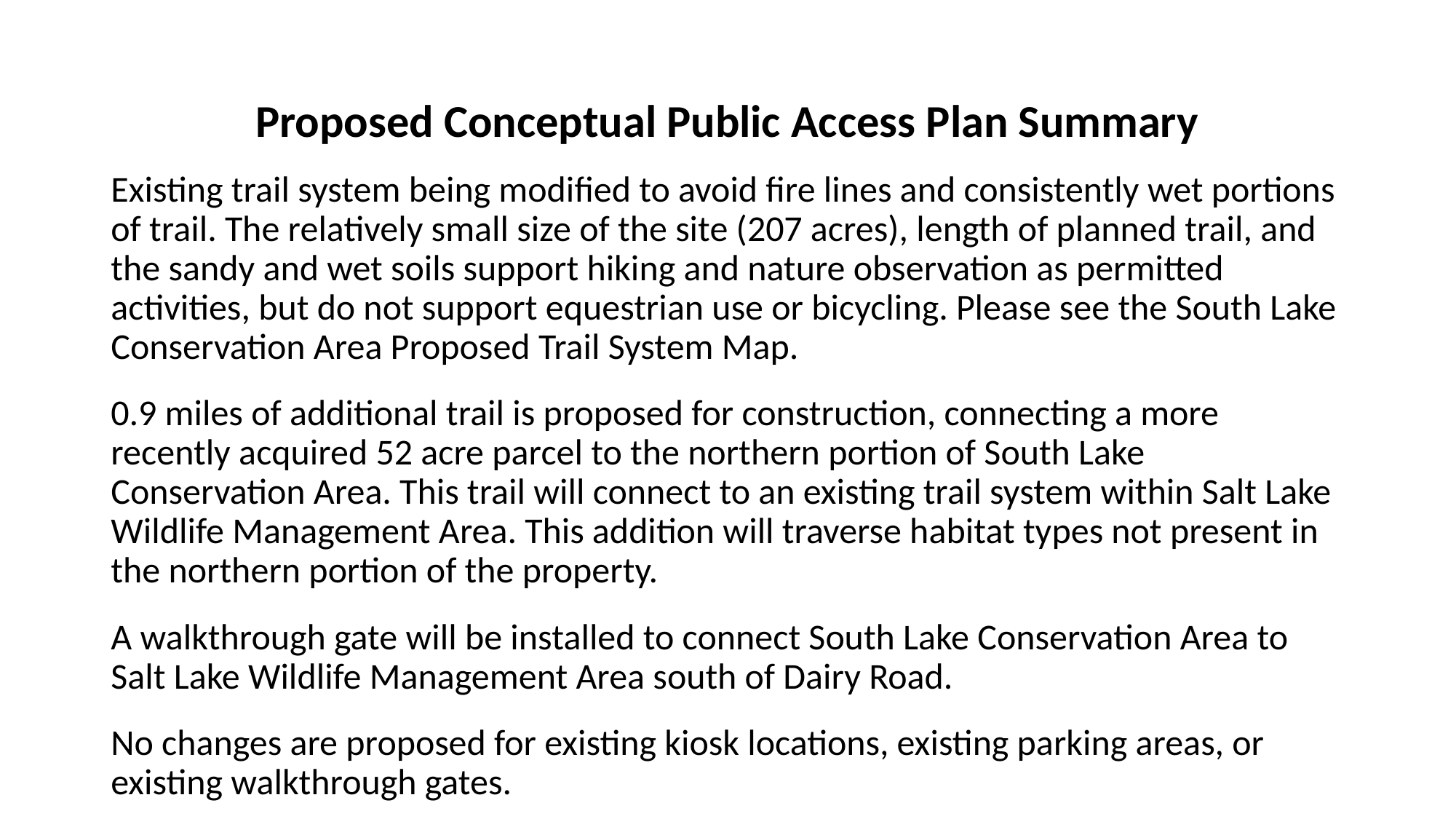

# Proposed Conceptual Public Access Plan Summary
Existing trail system being modified to avoid fire lines and consistently wet portions of trail. The relatively small size of the site (207 acres), length of planned trail, and the sandy and wet soils support hiking and nature observation as permitted activities, but do not support equestrian use or bicycling. Please see the South Lake Conservation Area Proposed Trail System Map.
0.9 miles of additional trail is proposed for construction, connecting a more recently acquired 52 acre parcel to the northern portion of South Lake Conservation Area. This trail will connect to an existing trail system within Salt Lake Wildlife Management Area. This addition will traverse habitat types not present in the northern portion of the property.
A walkthrough gate will be installed to connect South Lake Conservation Area to Salt Lake Wildlife Management Area south of Dairy Road.
No changes are proposed for existing kiosk locations, existing parking areas, or existing walkthrough gates.